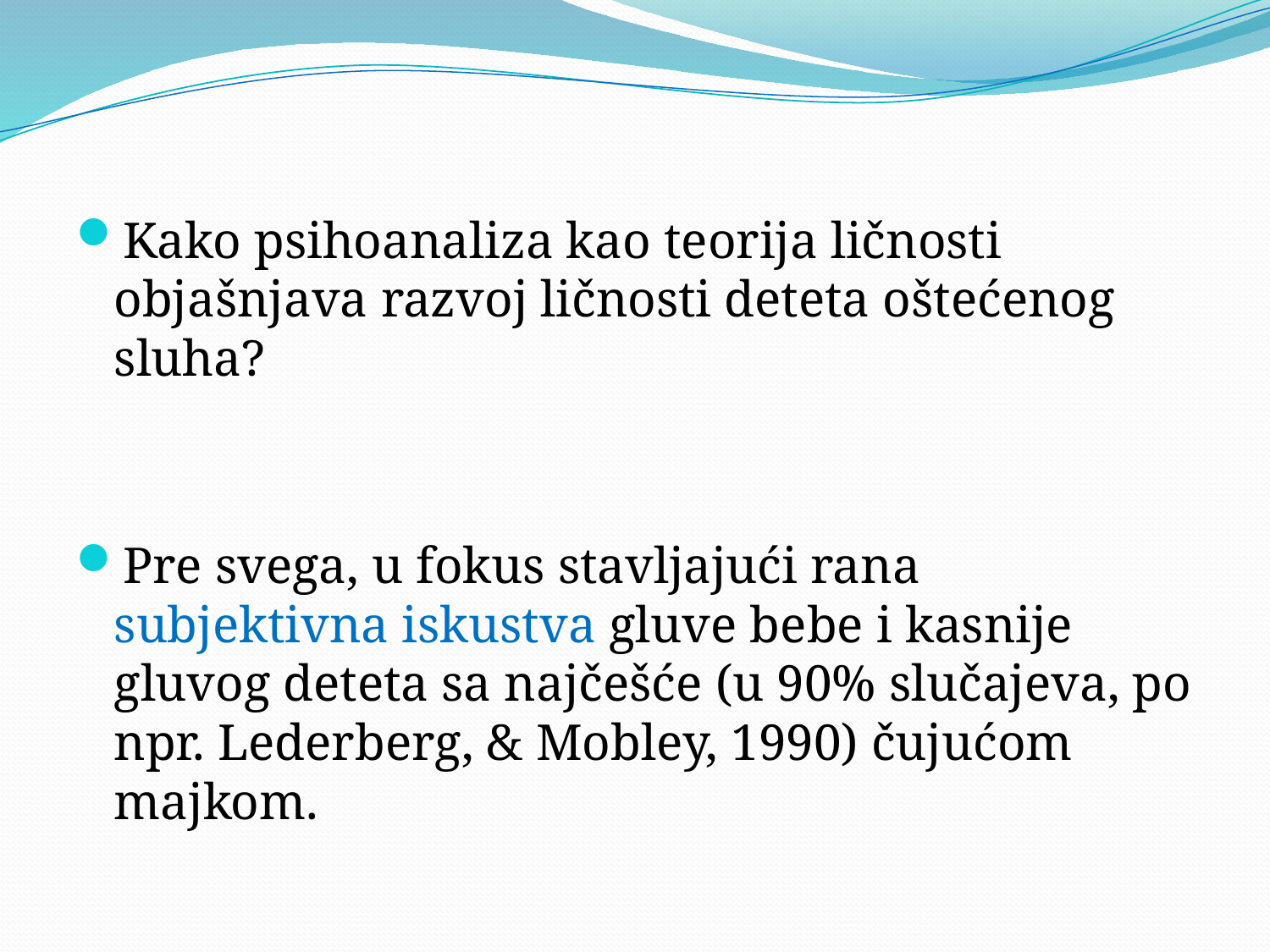

#

Kako psihoanaliza kao teorija ličnosti objašnjava razvoj ličnosti deteta oštećenog sluha?

Pre svega, u fokus stavljajući rana subjektivna iskustva gluve bebe i kasnije gluvog deteta sa najčešće (u 90% slučajeva, po npr. Lederberg, & Mobley, 1990) čujućom majkom.